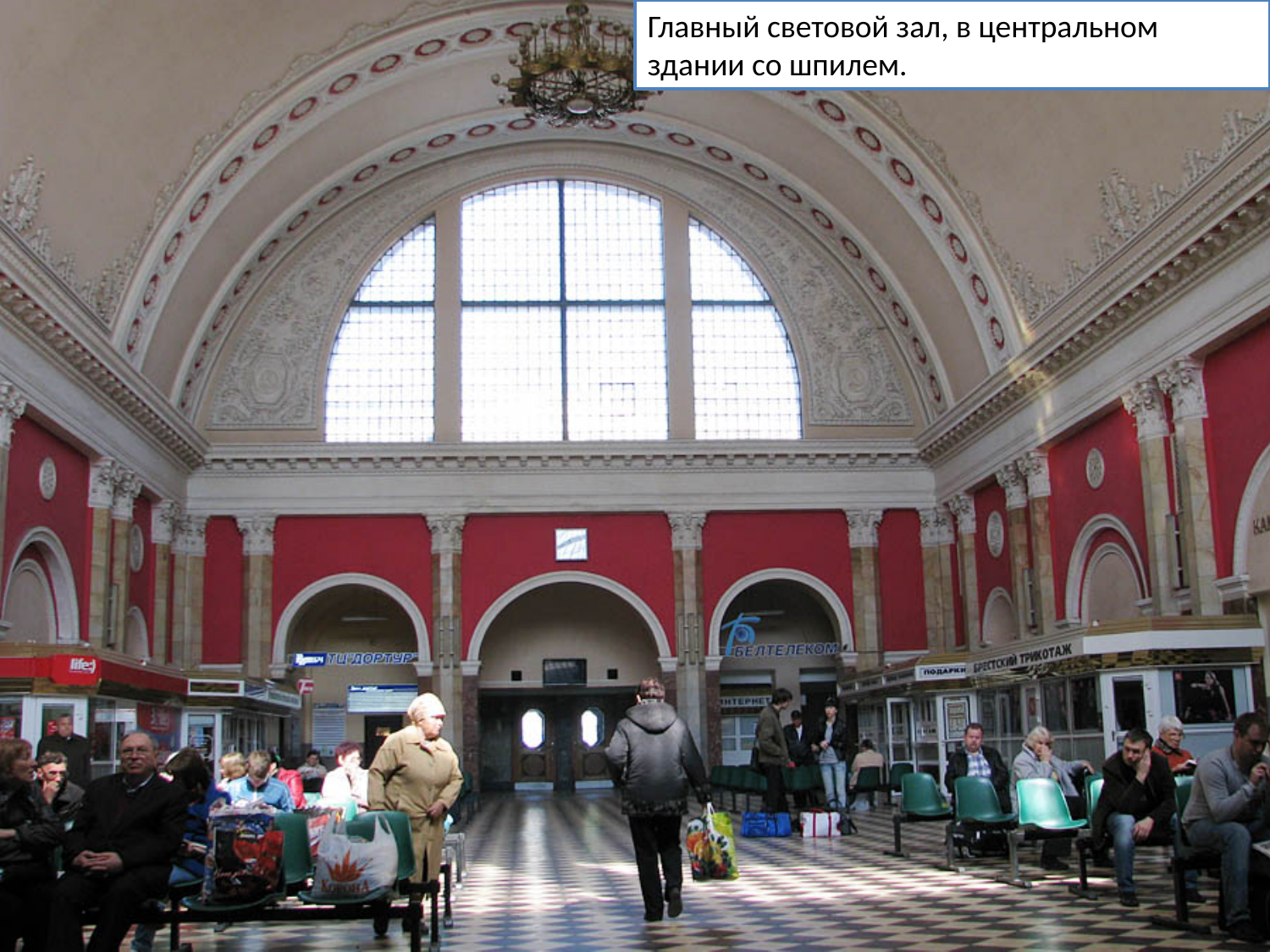

Главный световой зал, в центральном здании со шпилем.